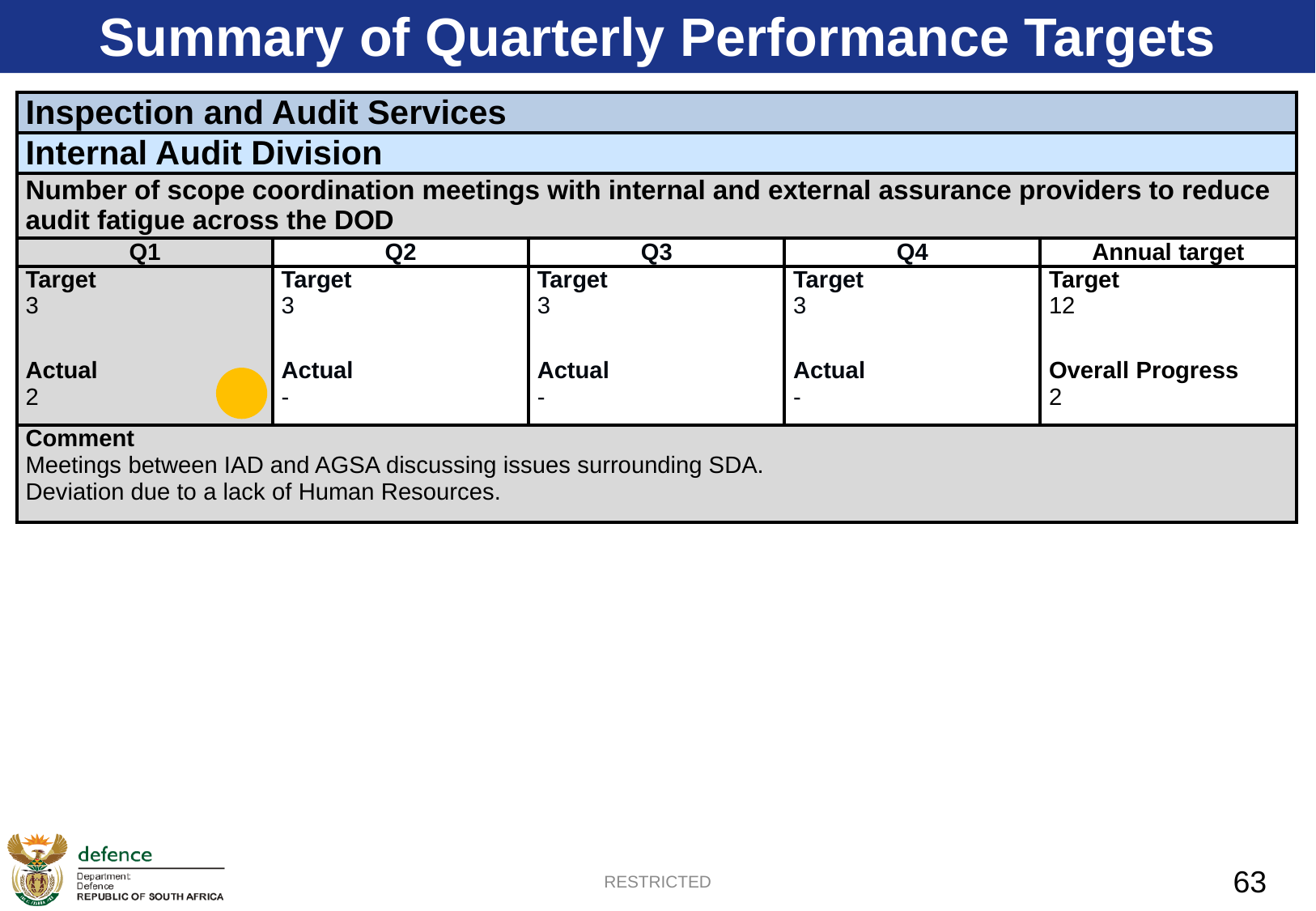

Summary of Quarterly Performance Targets
| Inspection and Audit Services |  |  |  |  |
| --- | --- | --- | --- | --- |
| Internal Audit Division |  |  |  |  |
| Number of scope coordination meetings with internal and external assurance providers to reduce audit fatigue across the DOD |  |  |  |  |
| Q1 | Q2 | Q3 | Q4 | Annual target |
| Target 3 | Target 3 | Target 3 | Target 3 | Target 12 |
| Actual 2 | Actual - | Actual - | Actual - | Overall Progress 2 |
| Comment Meetings between IAD and AGSA discussing issues surrounding SDA. Deviation due to a lack of Human Resources. |  |  |  |  |

RESTRICTED
63